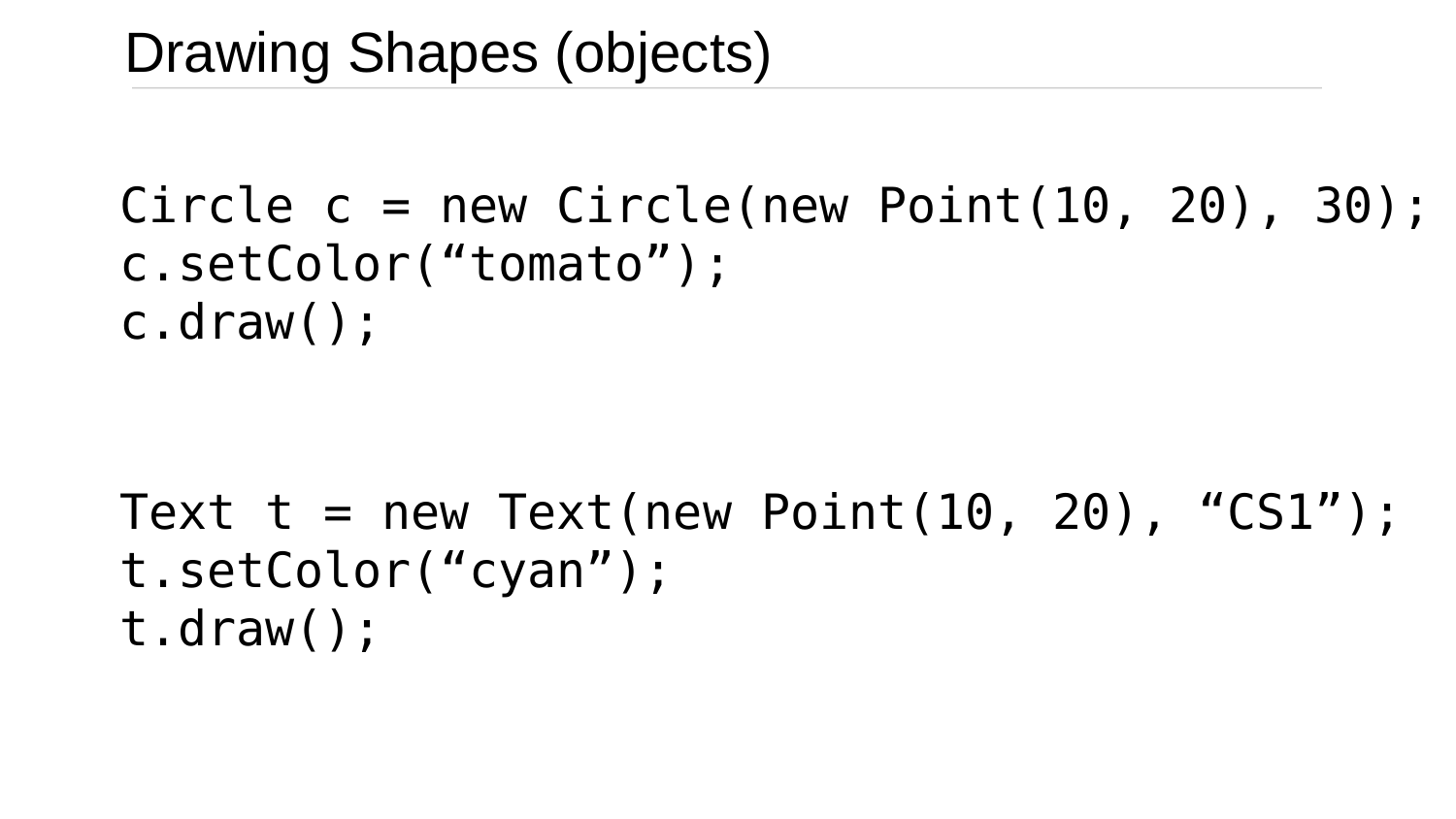

Drawing Shapes (objects)

Circle c = new Circle(new Point(10, 20), 30);
c.setColor(“tomato”);
c.draw();
Text t = new Text(new Point(10, 20), “CS1”);
t.setColor(“cyan”);
t.draw();